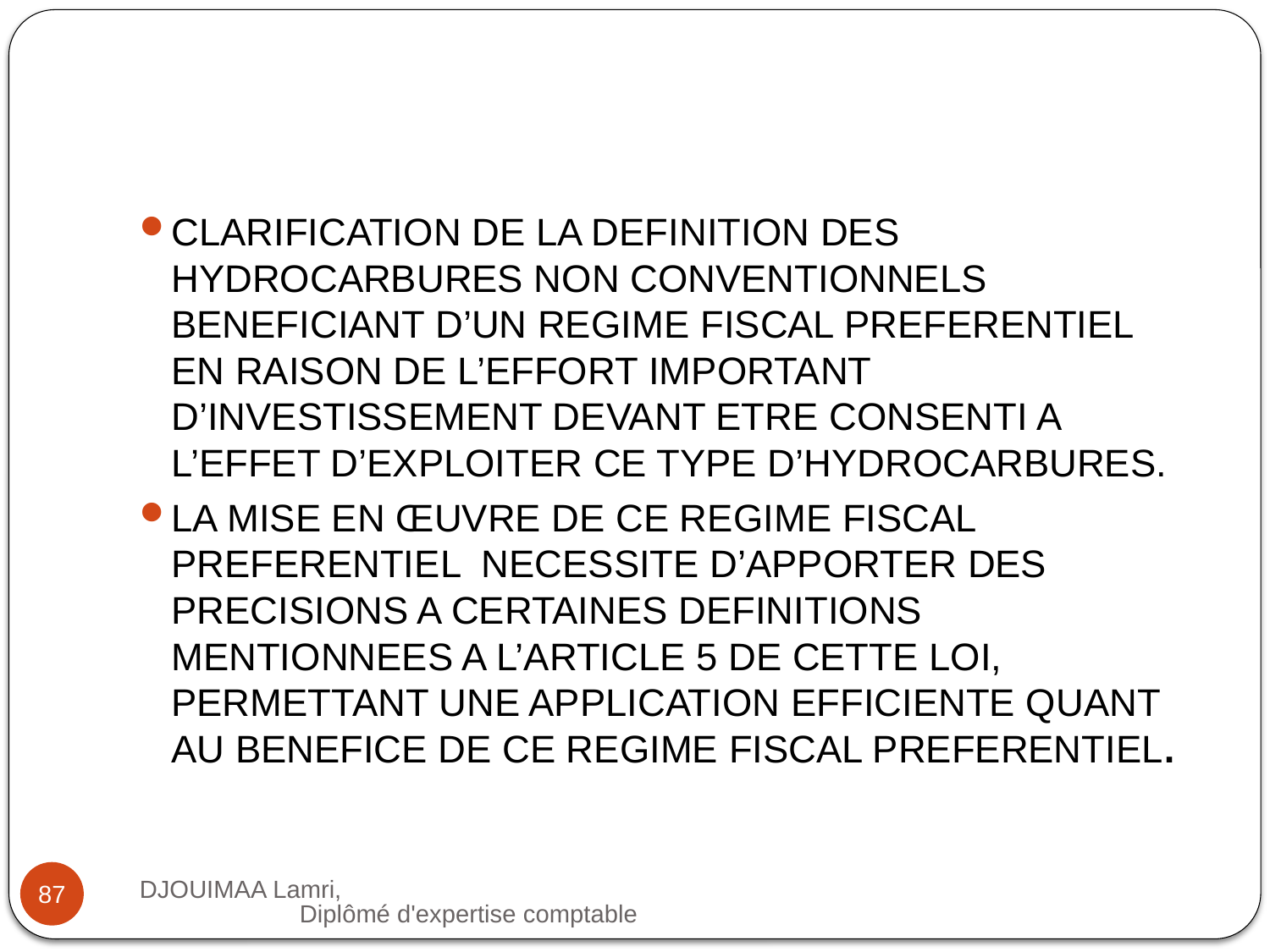

#
CLARIFICATION DE LA DEFINITION DES HYDROCARBURES NON CONVENTIONNELS BENEFICIANT D’UN REGIME FISCAL PREFERENTIEL EN RAISON DE L’EFFORT IMPORTANT D’INVESTISSEMENT DEVANT ETRE CONSENTI A L’EFFET D’EXPLOITER CE TYPE D’HYDROCARBURES.
LA MISE EN ŒUVRE DE CE REGIME FISCAL PREFERENTIEL  NECESSITE D’APPORTER DES PRECISIONS A CERTAINES DEFINITIONS MENTIONNEES A L’ARTICLE 5 DE CETTE LOI, PERMETTANT UNE APPLICATION EFFICIENTE QUANT AU BENEFICE DE CE REGIME FISCAL PREFERENTIEL.

DJOUIMAA Lamri,                                                                     Diplômé d'expertise comptable
87